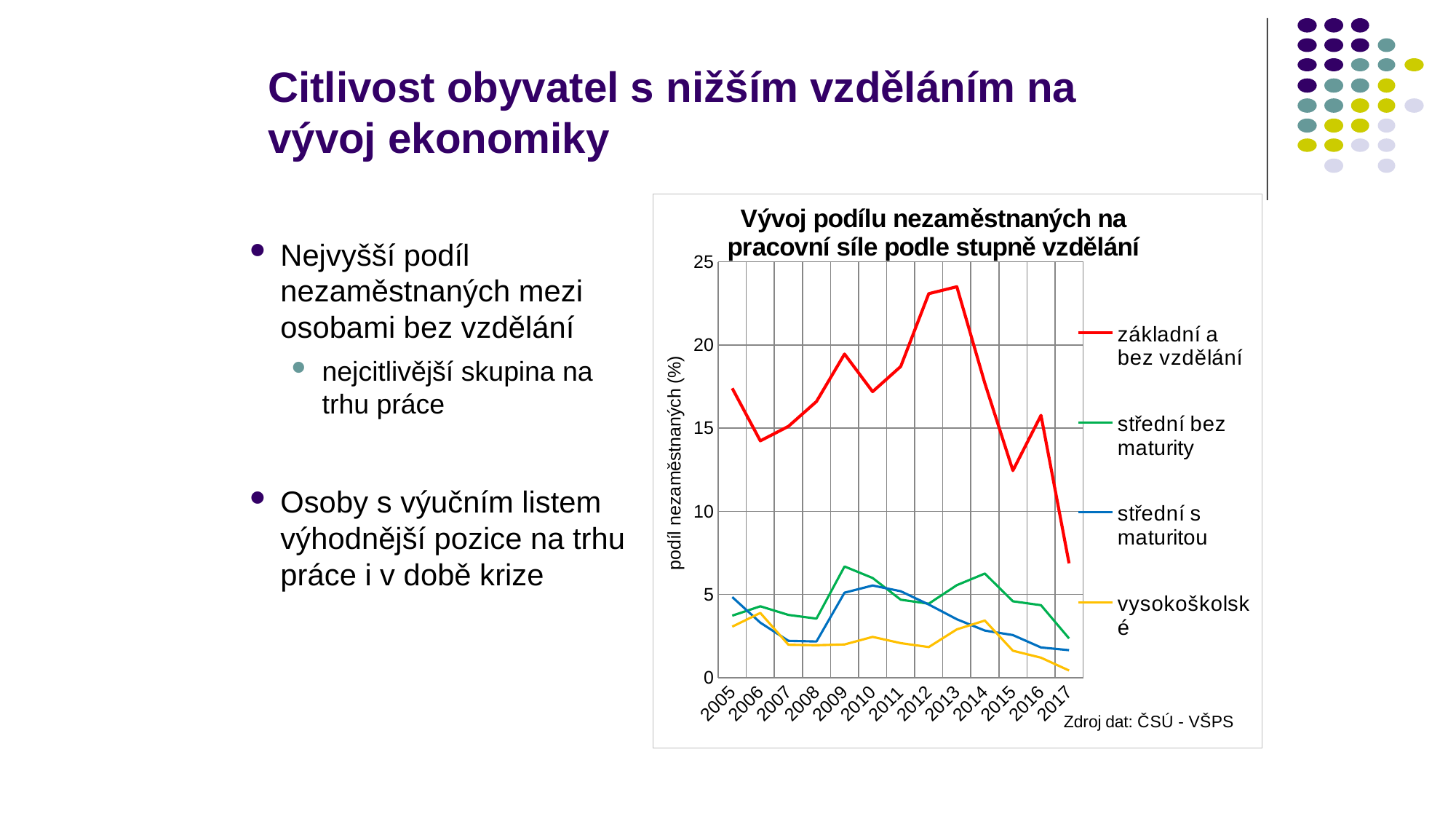

# Citlivost obyvatel s nižším vzděláním na vývoj ekonomiky

### Chart: Vývoj podílu nezaměstnaných na pracovní síle podle stupně vzdělání

| Category | základní a bez vzdělání | střední bez maturity | střední s maturitou | vysokoškolské |
|---|---|---|---|---|
| 2005 | 17.394329190493934 | 3.729759127811656 | 4.844279582834845 | 3.0677957359214587 |
| 2006 | 14.235514466519989 | 4.2912981254184945 | 3.3078177903901866 | 3.892229849676037 |
| 2007 | 15.107206792446412 | 3.773856932044649 | 2.215101151262303 | 1.9799582921946155 |
| 2008 | 16.59931057592956 | 3.551072993407537 | 2.1760107467449776 | 1.951474883598935 |
| 2009 | 19.452579682646256 | 6.685143908929204 | 5.109532849322146 | 1.9983409489969333 |
| 2010 | 17.191330482495786 | 5.991557527120909 | 5.539613135510042 | 2.453409806403613 |
| 2011 | 18.701916531054742 | 4.686949310869024 | 5.196230161284711 | 2.0779526080220654 |
| 2012 | 23.078432735189278 | 4.448240293753774 | 4.398410275062083 | 1.8407539195736347 |
| 2013 | 23.497418055597496 | 5.56088233500611 | 3.511779201503031 | 2.904363256554014 |
| 2014 | 17.69782712689804 | 6.258015678404618 | 2.8325391246080707 | 3.4344634840570905 |
| 2015 | 12.44880465234718 | 4.592080383418925 | 2.5602992008533483 | 1.6214767154169596 |
| 2016 | 15.770662630740947 | 4.355829155460332 | 1.818096735558522 | 1.2014325307628968 |
| 2017 | 6.87343284934542 | 2.3611656067107982 | 1.6534749110933231 | 0.43149779736084865 |
Nejvyšší podíl nezaměstnaných mezi osobami bez vzdělání
nejcitlivější skupina na trhu práce

Osoby s výučním listem výhodnější pozice na trhu práce i v době krize